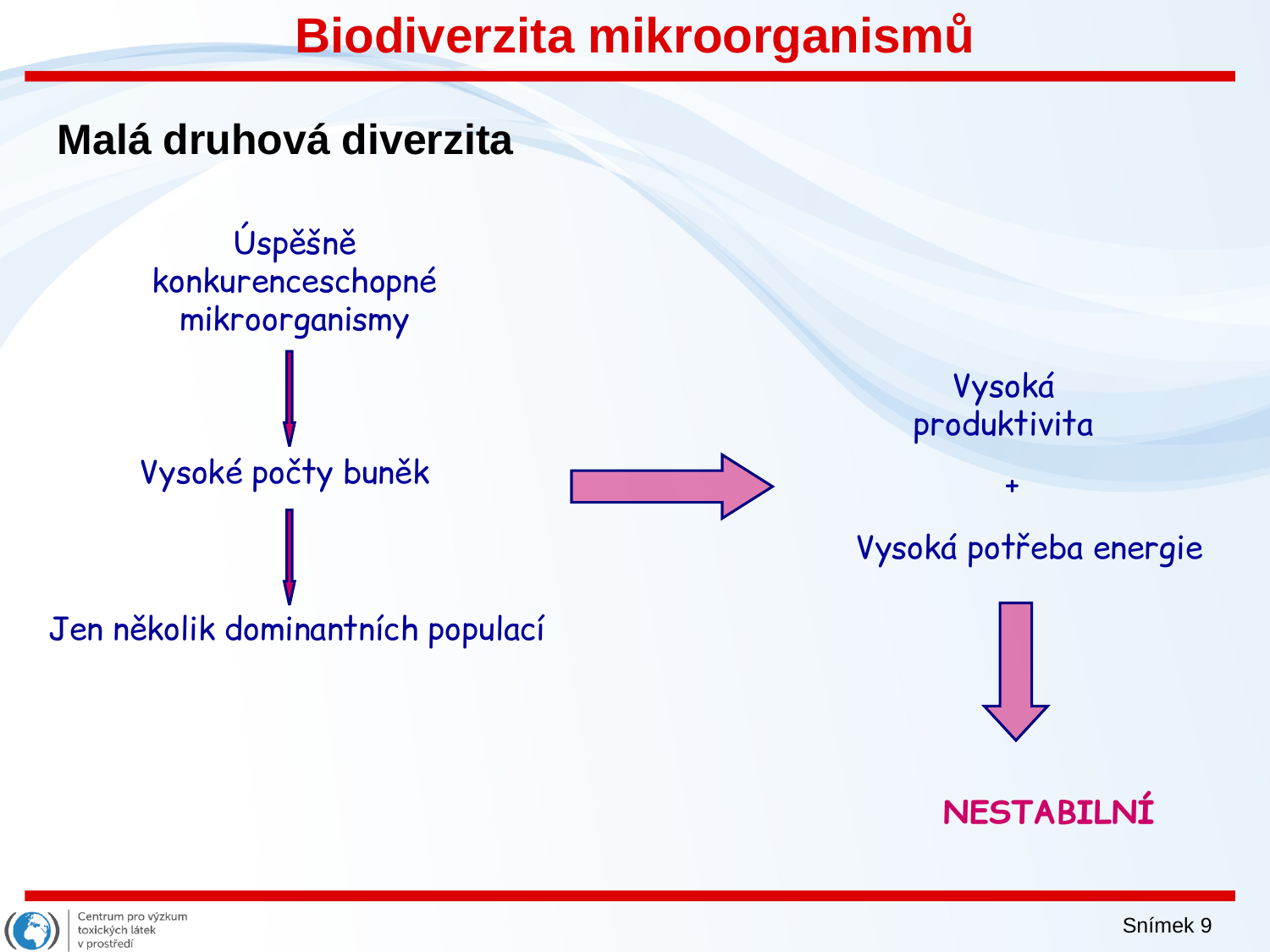

# Biodiverzita mikroorganismů
Malá druhová diverzita
Úspěšně konkurenceschopné mikroorganismy

Vysoká produktivita
+
Vysoká potřeba energie

NESTABILNÍ
Vysoké počty buněk

Jen několik dominantních populací
Snímek 9